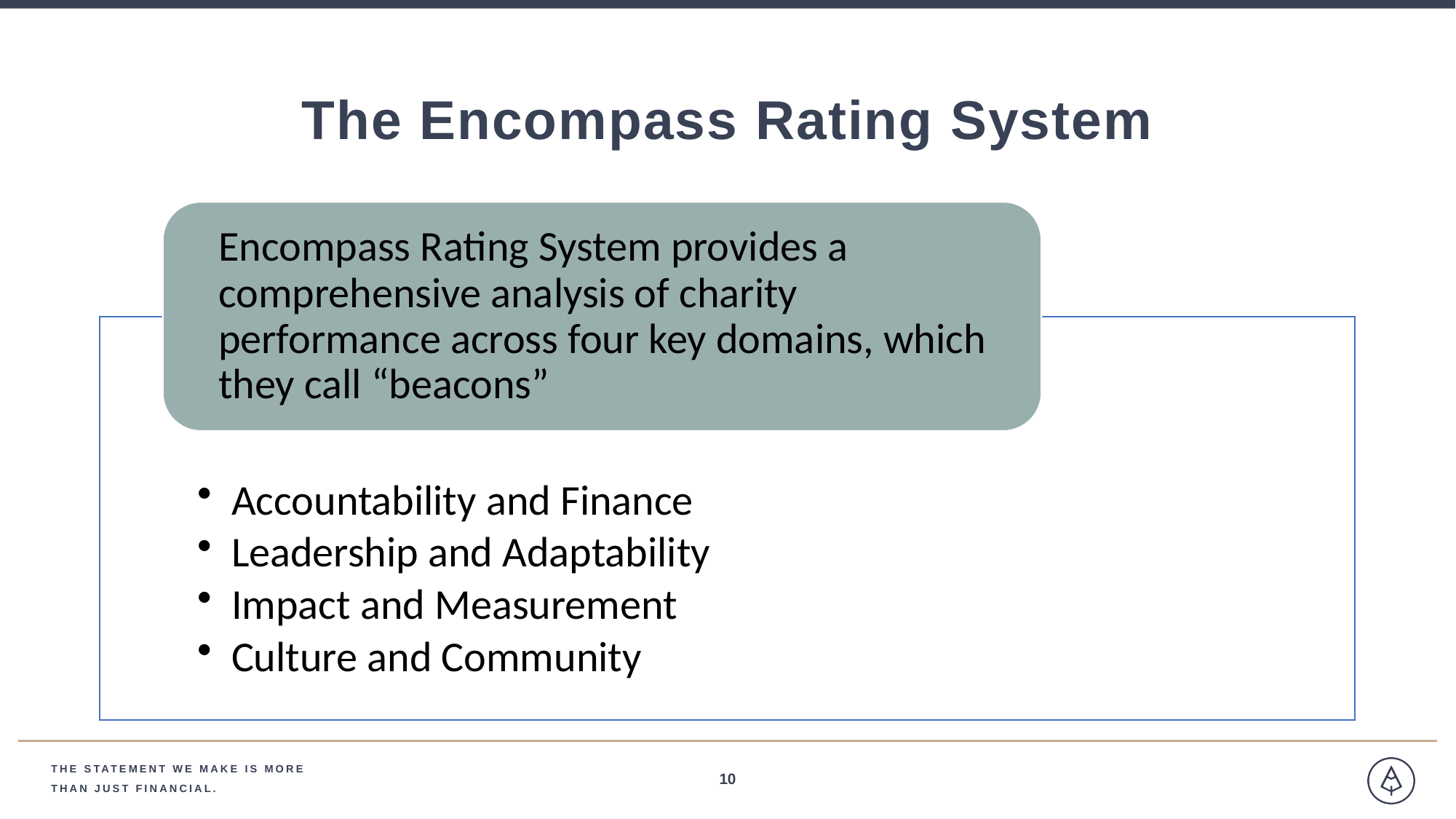

The Encompass Rating System
Accountability and Finance
Leadership and Adaptability
Impact and Measurement
Culture and Community
Encompass Rating System provides a comprehensive analysis of charity performance across four key domains, which they call “beacons”
THE STATEMENT WE MAKE IS MORE
THAN JUST FINANCIAL.
10